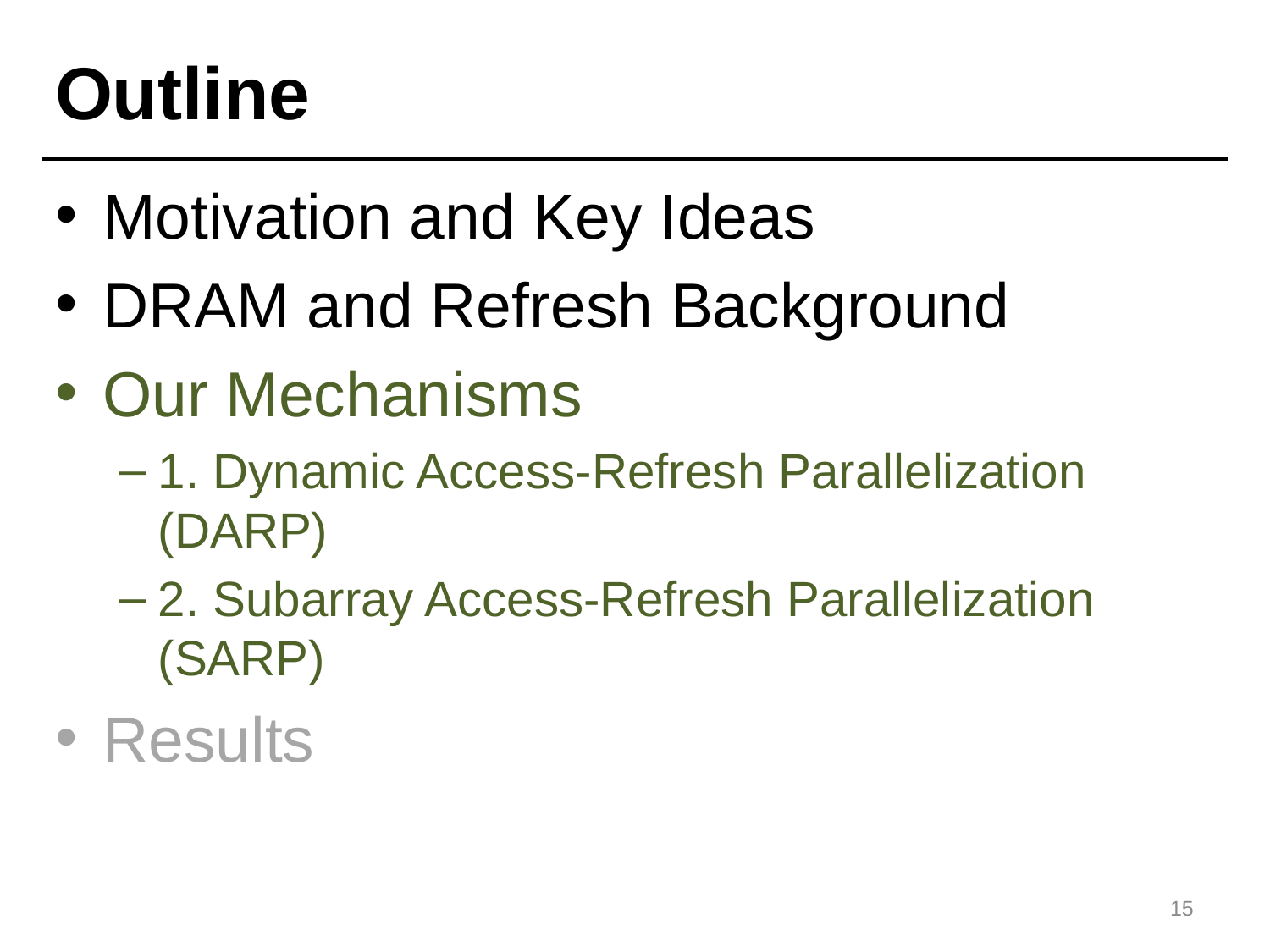

# Outline
Motivation and Key Ideas
DRAM and Refresh Background
Our Mechanisms
1. Dynamic Access-Refresh Parallelization (DARP)
2. Subarray Access-Refresh Parallelization (SARP)
Results
15